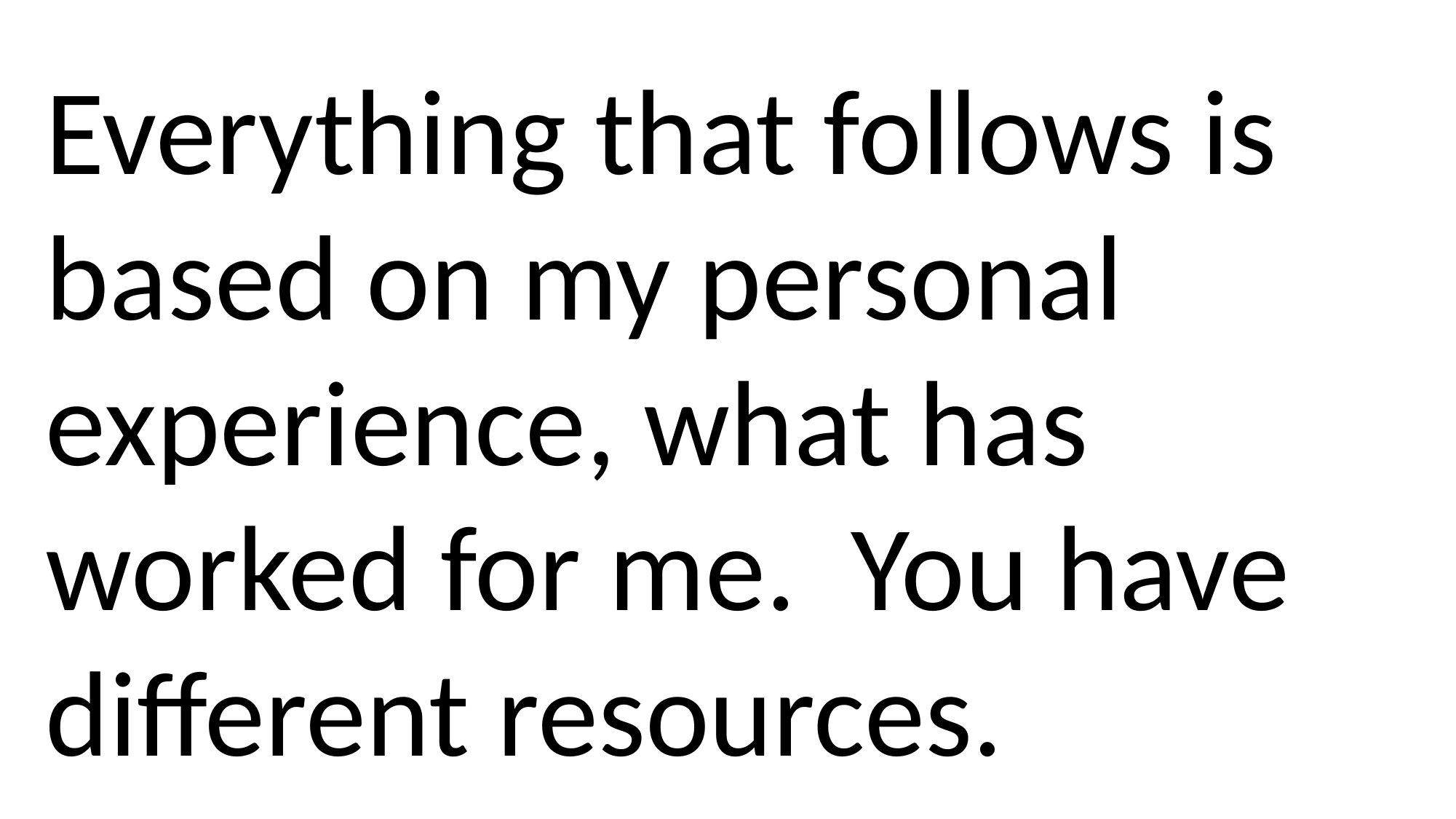

Everything that follows is based on my personal experience, what has worked for me.  You have different resources.